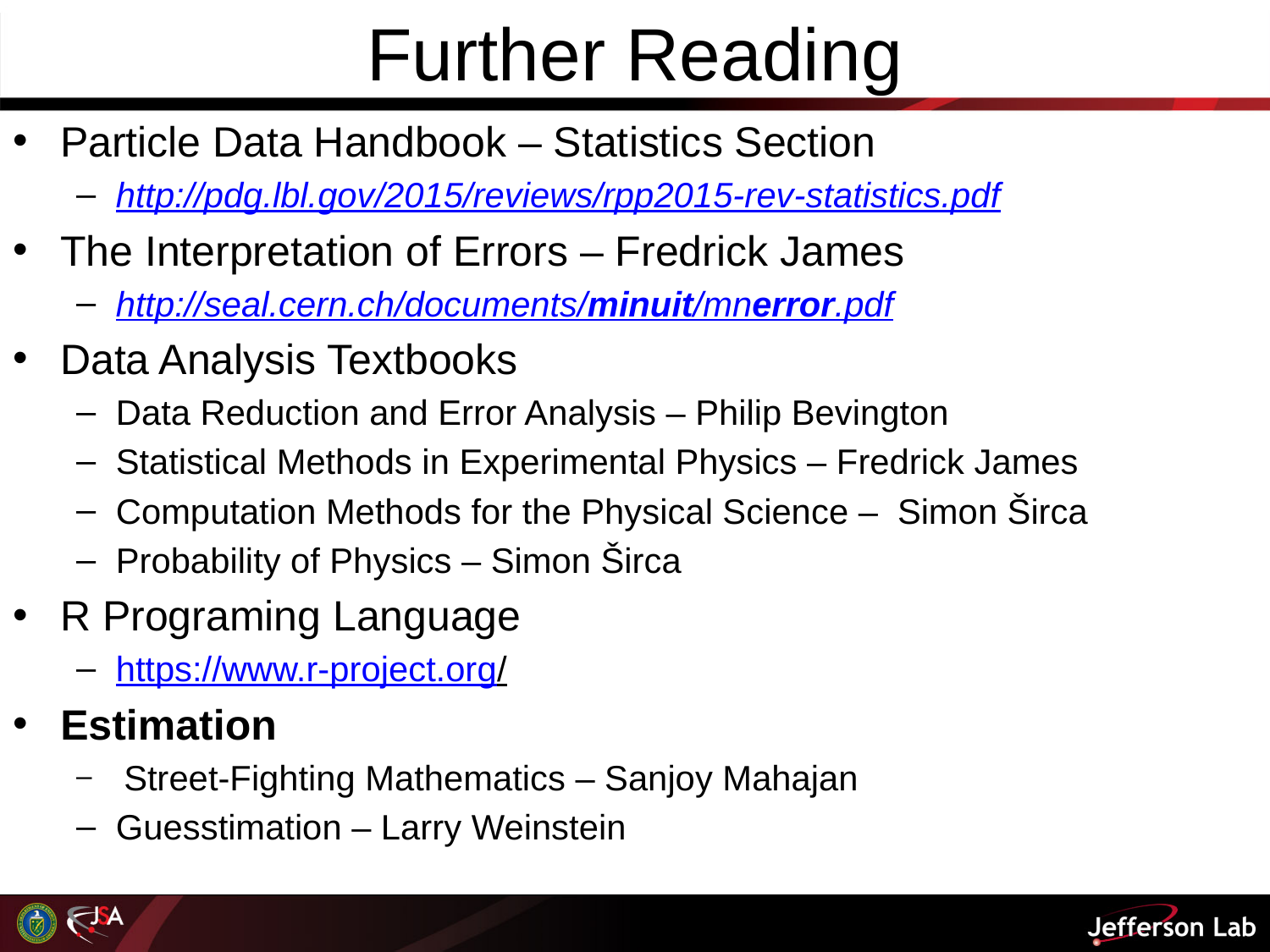

# Further Reading
Particle Data Handbook – Statistics Section
http://pdg.lbl.gov/2015/reviews/rpp2015-rev-statistics.pdf
The Interpretation of Errors – Fredrick James
http://seal.cern.ch/documents/minuit/mnerror.pdf
Data Analysis Textbooks
Data Reduction and Error Analysis – Philip Bevington
Statistical Methods in Experimental Physics – Fredrick James
Computation Methods for the Physical Science –  Simon Širca
Probability of Physics – Simon Širca
R Programing Language
https://www.r-project.org/
Estimation
 Street-Fighting Mathematics – Sanjoy Mahajan
Guesstimation – Larry Weinstein